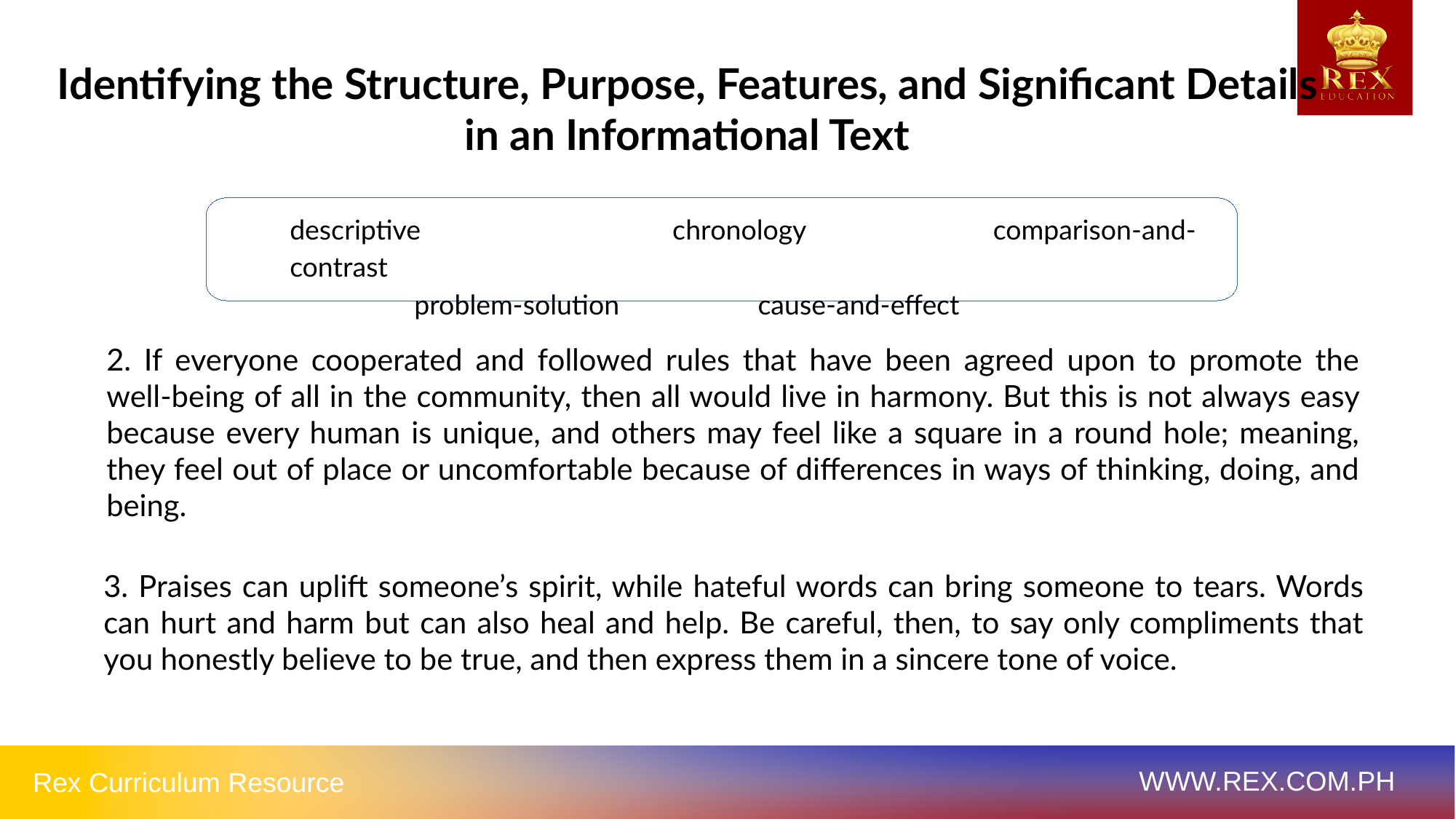

Identifying the Structure, Purpose, Features, and Significant Details in an Informational Text

descriptive 		        chronology 		       comparison-and-contrast
                  problem-solution                    cause-and-effect
2. If everyone cooperated and followed rules that have been agreed upon to promote the well-being of all in the community, then all would live in harmony. But this is not always easy because every human is unique, and others may feel like a square in a round hole; meaning, they feel out of place or uncomfortable because of differences in ways of thinking, doing, and being.
3. Praises can uplift someone’s spirit, while hateful words can bring someone to tears. Words can hurt and harm but can also heal and help. Be careful, then, to say only compliments that you honestly believe to be true, and then express them in a sincere tone of voice.